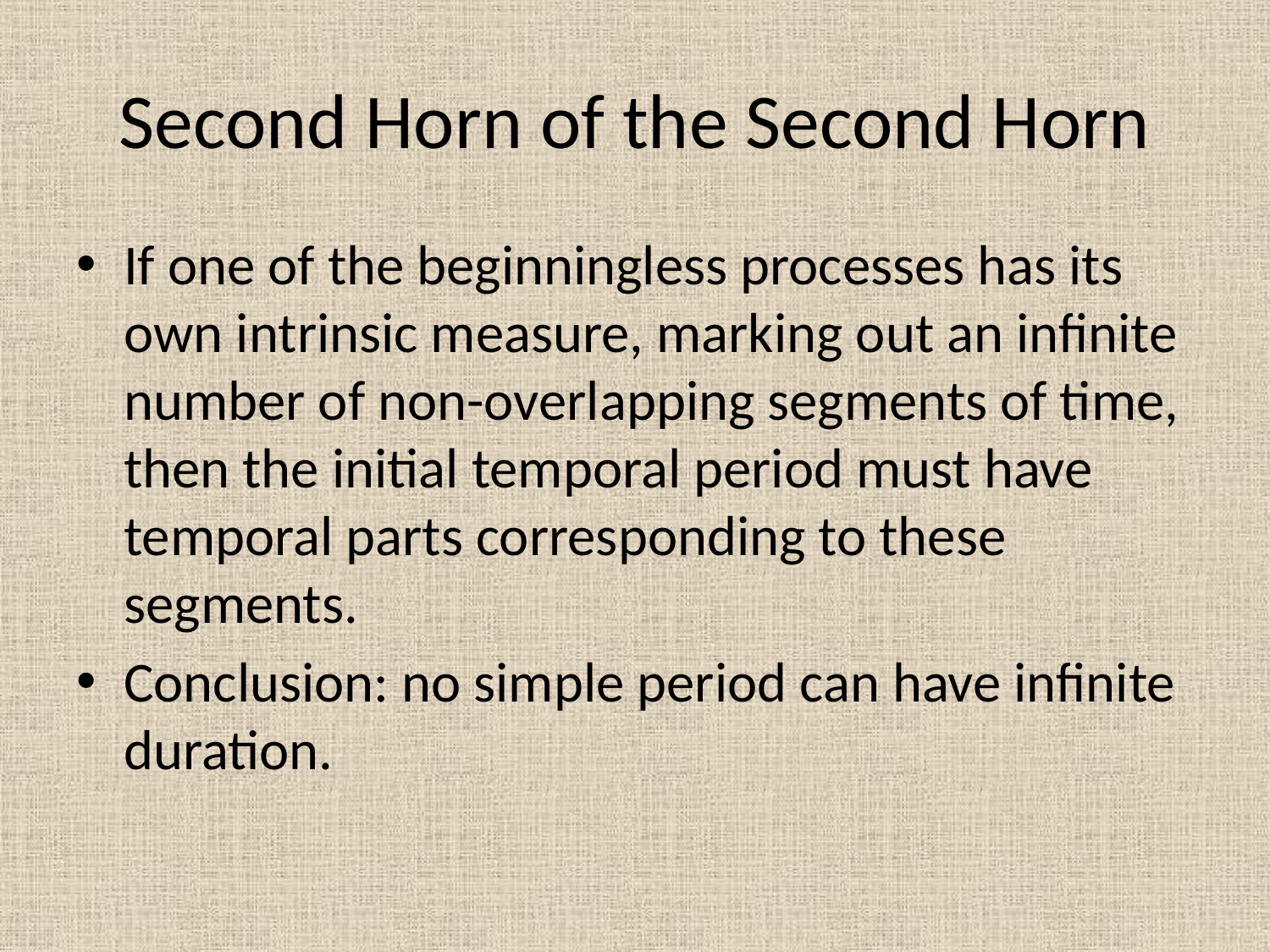

# Second Horn of the Second Horn
If one of the beginningless processes has its own intrinsic measure, marking out an infinite number of non-overlapping segments of time, then the initial temporal period must have temporal parts corresponding to these segments.
Conclusion: no simple period can have infinite duration.